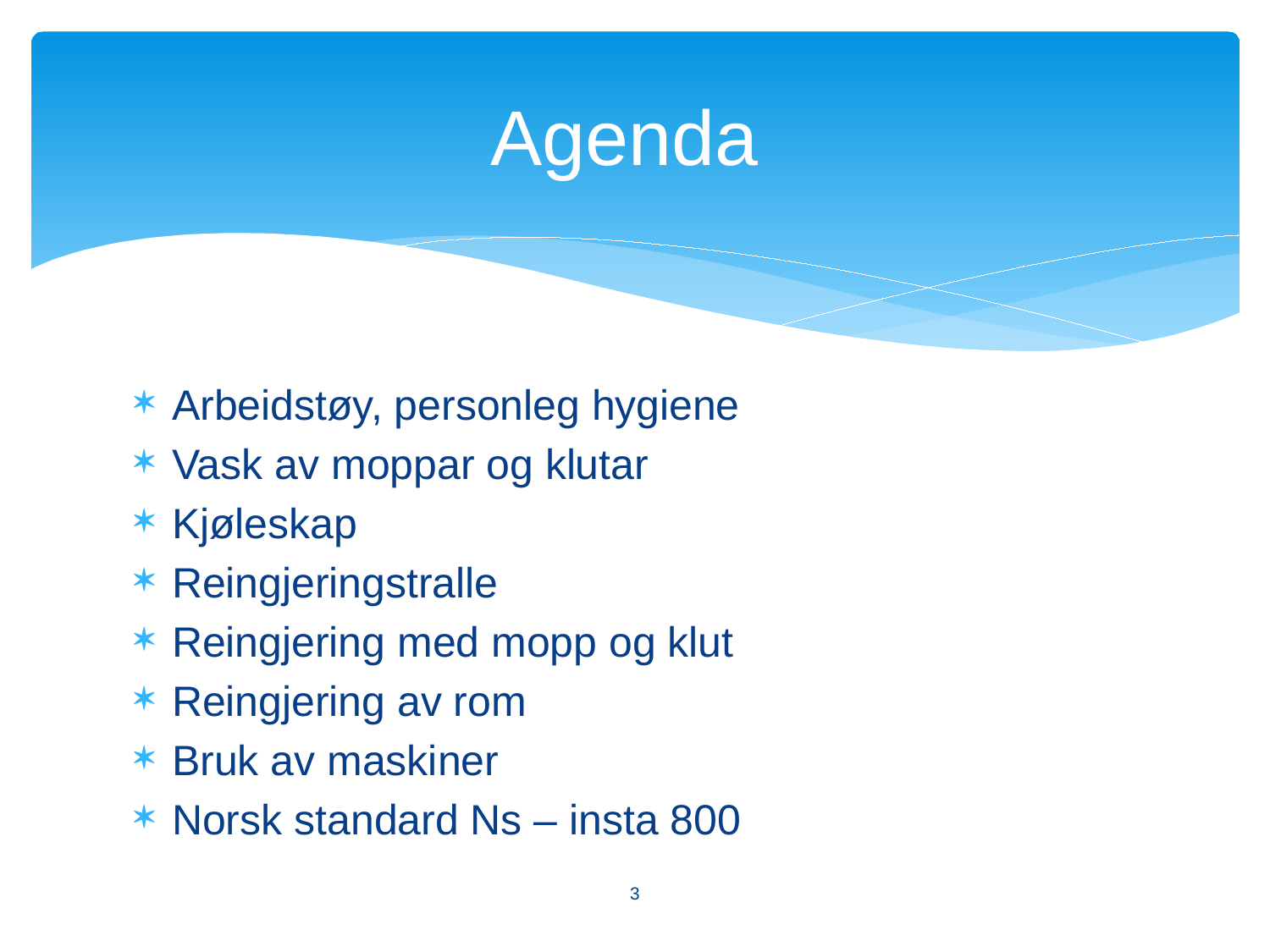

# Agenda
Arbeidstøy, personleg hygiene
Vask av moppar og klutar
Kjøleskap
Reingjeringstralle
Reingjering med mopp og klut
Reingjering av rom
Bruk av maskiner
Norsk standard Ns – insta 800

3